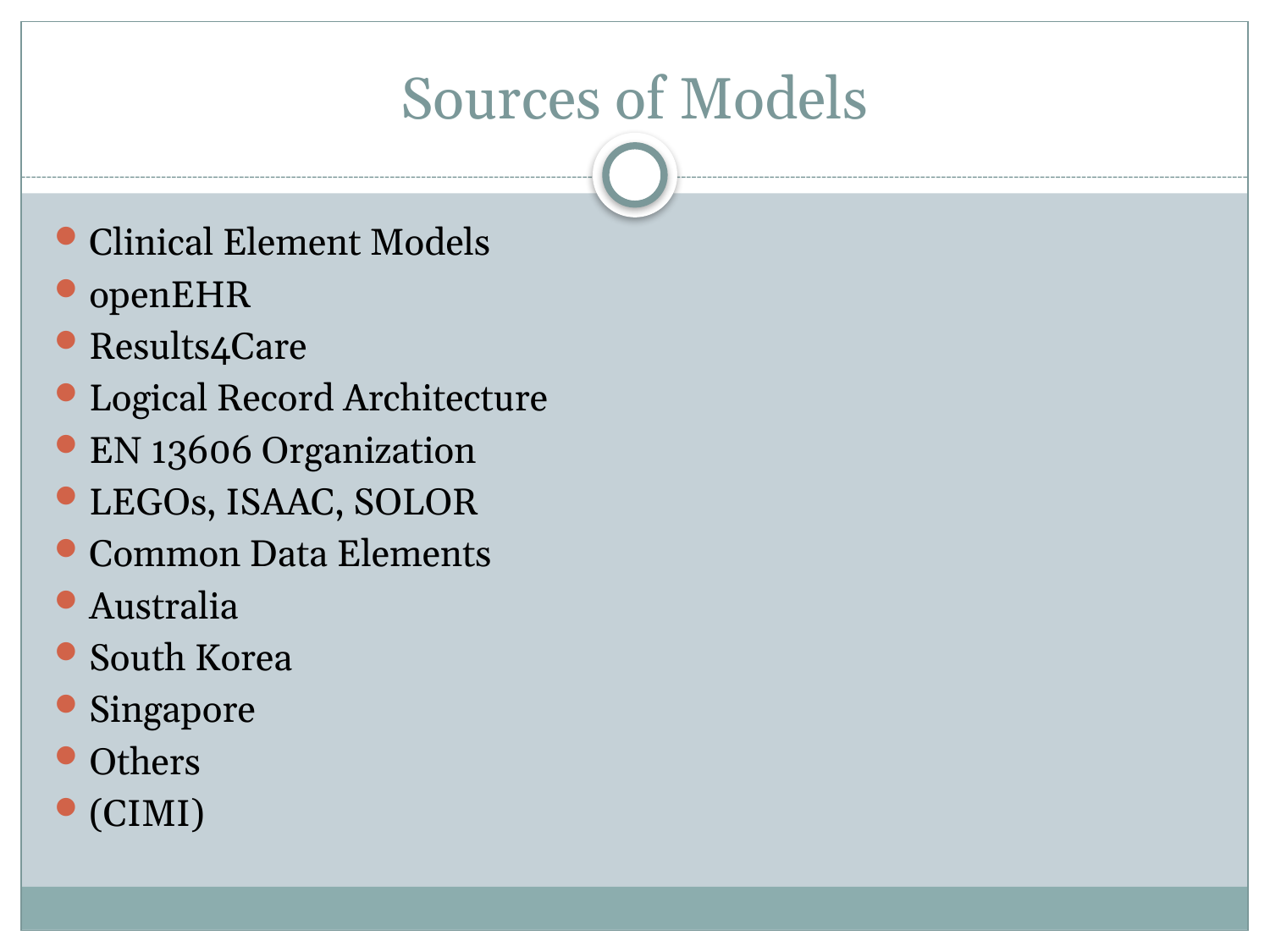

# Sources of Models
Clinical Element Models
openEHR
Results4Care
Logical Record Architecture
EN 13606 Organization
LEGOs, ISAAC, SOLOR
Common Data Elements
Australia
South Korea
Singapore
Others
(CIMI)